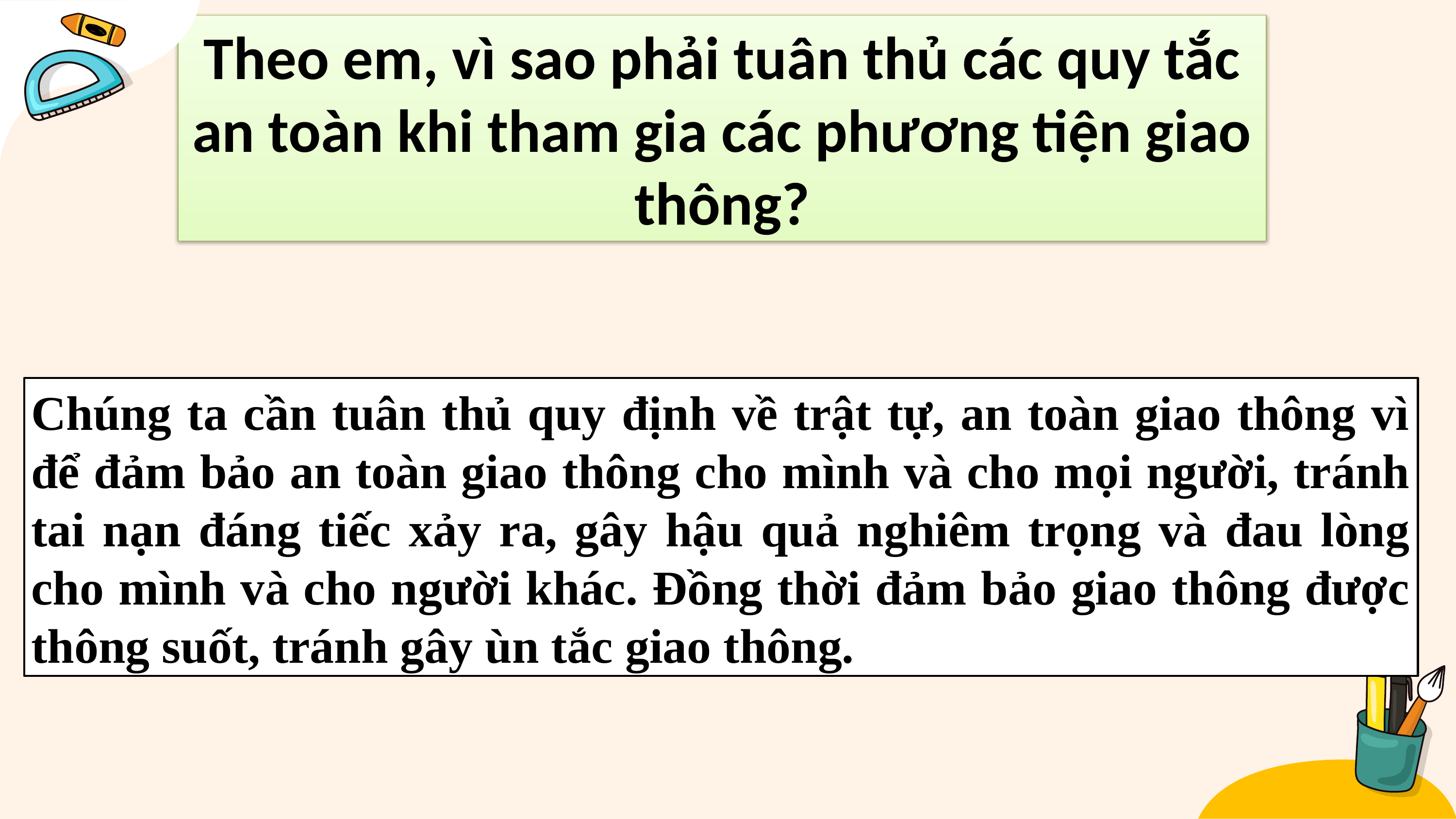

Theo em, vì sao phải tuân thủ các quy tắc an toàn khi tham gia các phương tiện giao thông?

Chúng ta cần tuân thủ quy định về trật tự, an toàn giao thông vì để đảm bảo an toàn giao thông cho mình và cho mọi người, tránh tai nạn đáng tiếc xảy ra, gây hậu quả nghiêm trọng và đau lòng cho mình và cho người khác. Đồng thời đảm bảo giao thông được thông suốt, tránh gây ùn tắc giao thông.